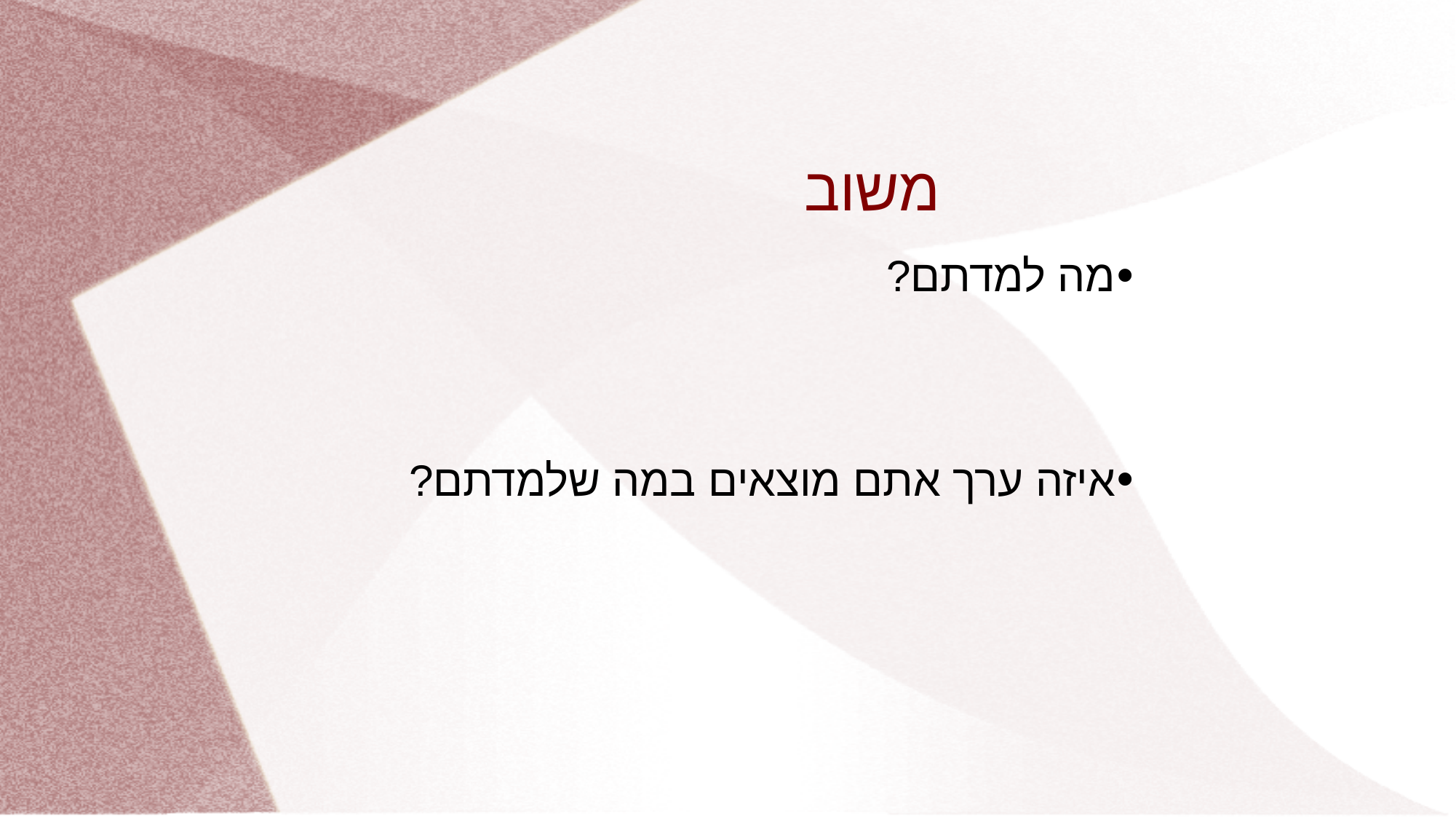

# משוב
מה למדתם?

איזה ערך אתם מוצאים במה שלמדתם?